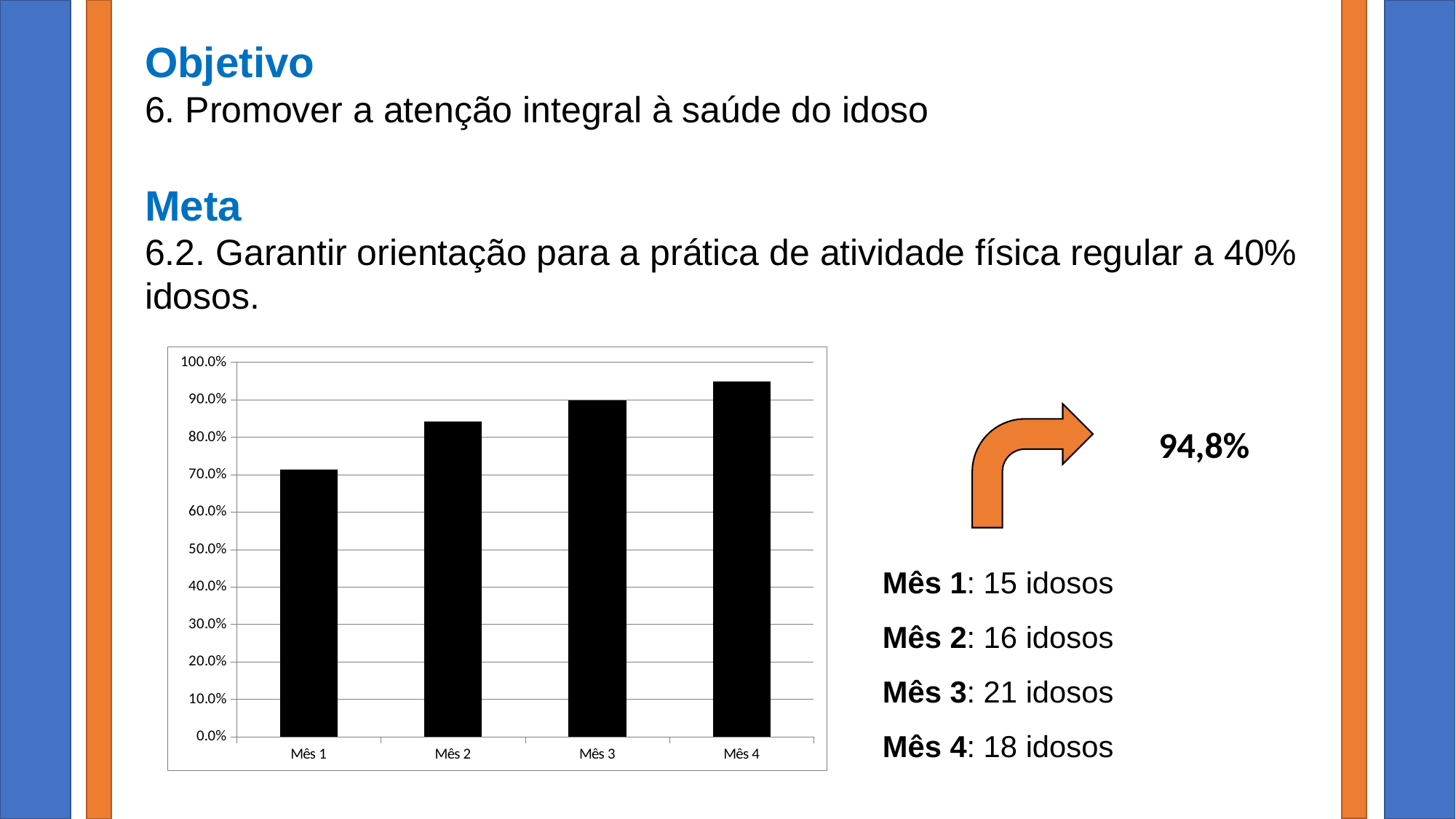

Objetivo
6. Promover a atenção integral à saúde do idoso
Meta
6.2. Garantir orientação para a prática de atividade física regular a 40% idosos.

### Chart

| Category | Proporção de idosos que receberam orientação sobre prática de atividade física regular |
|---|---|
| Mês 1 | 0.7142857142857143 |
| Mês 2 | 0.8421052631578947 |
| Mês 3 | 0.8983050847457628 |
| Mês 4 | 0.948051948051948 |
94,8%
Mês 1: 15 idosos

Mês 2: 16 idosos

Mês 3: 21 idosos

Mês 4: 18 idosos